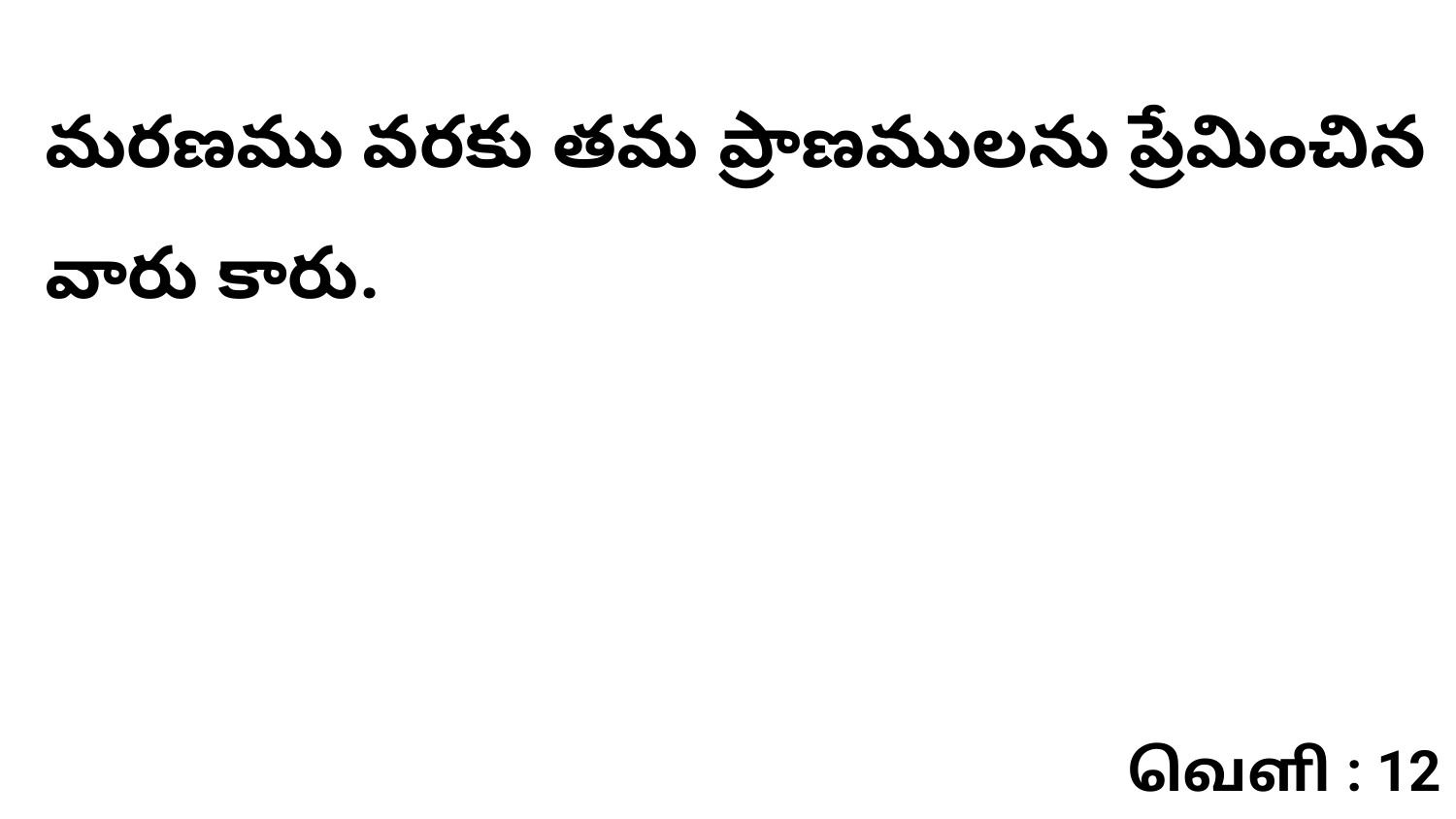

మరణము వరకు తమ ప్రాణములను ప్రేమించిన వారు కారు.
வெளி : 12